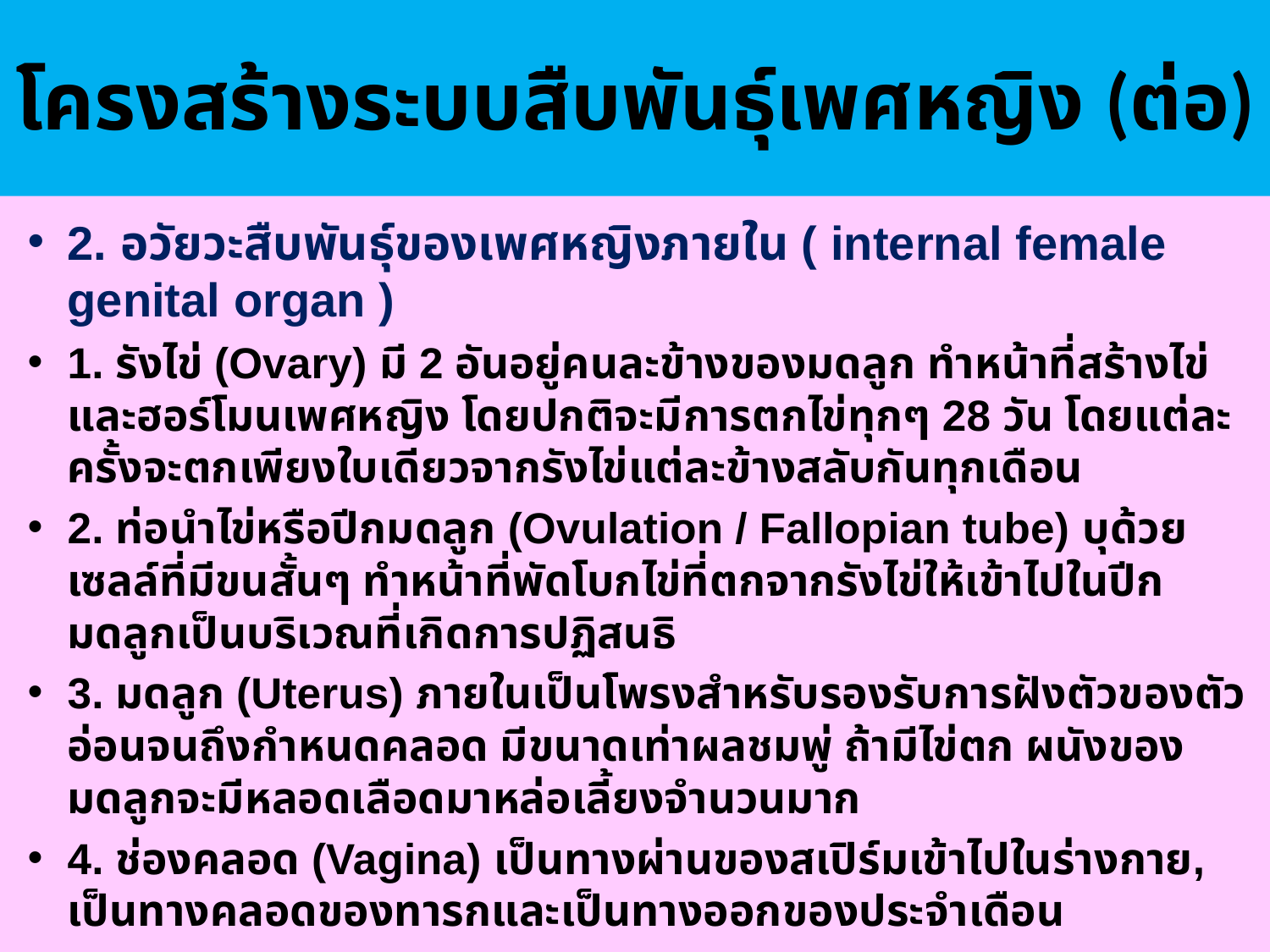

# โครงสร้างระบบสืบพันธุ์เพศหญิง (ต่อ)
2. อวัยวะสืบพันธุ์ของเพศหญิงภายใน ( internal female genital organ )
1. รังไข่ (Ovary) มี 2 อันอยู่คนละข้างของมดลูก ทำหน้าที่สร้างไข่และฮอร์โมนเพศหญิง โดยปกติจะมีการตกไข่ทุกๆ 28 วัน โดยแต่ละครั้งจะตกเพียงใบเดียวจากรังไข่แต่ละข้างสลับกันทุกเดือน
2. ท่อนำไข่หรือปีกมดลูก (Ovulation / Fallopian tube) บุด้วยเซลล์ที่มีขนสั้นๆ ทำหน้าที่พัดโบกไข่ที่ตกจากรังไข่ให้เข้าไปในปีกมดลูกเป็นบริเวณที่เกิดการปฏิสนธิ
3. มดลูก (Uterus) ภายในเป็นโพรงสำหรับรองรับการฝังตัวของตัวอ่อนจนถึงกำหนดคลอด มีขนาดเท่าผลชมพู่ ถ้ามีไข่ตก ผนังของมดลูกจะมีหลอดเลือดมาหล่อเลี้ยงจำนวนมาก
4. ช่องคลอด (Vagina) เป็นทางผ่านของสเปิร์มเข้าไปในร่างกาย, เป็นทางคลอดของทารกและเป็นทางออกของประจำเดือน